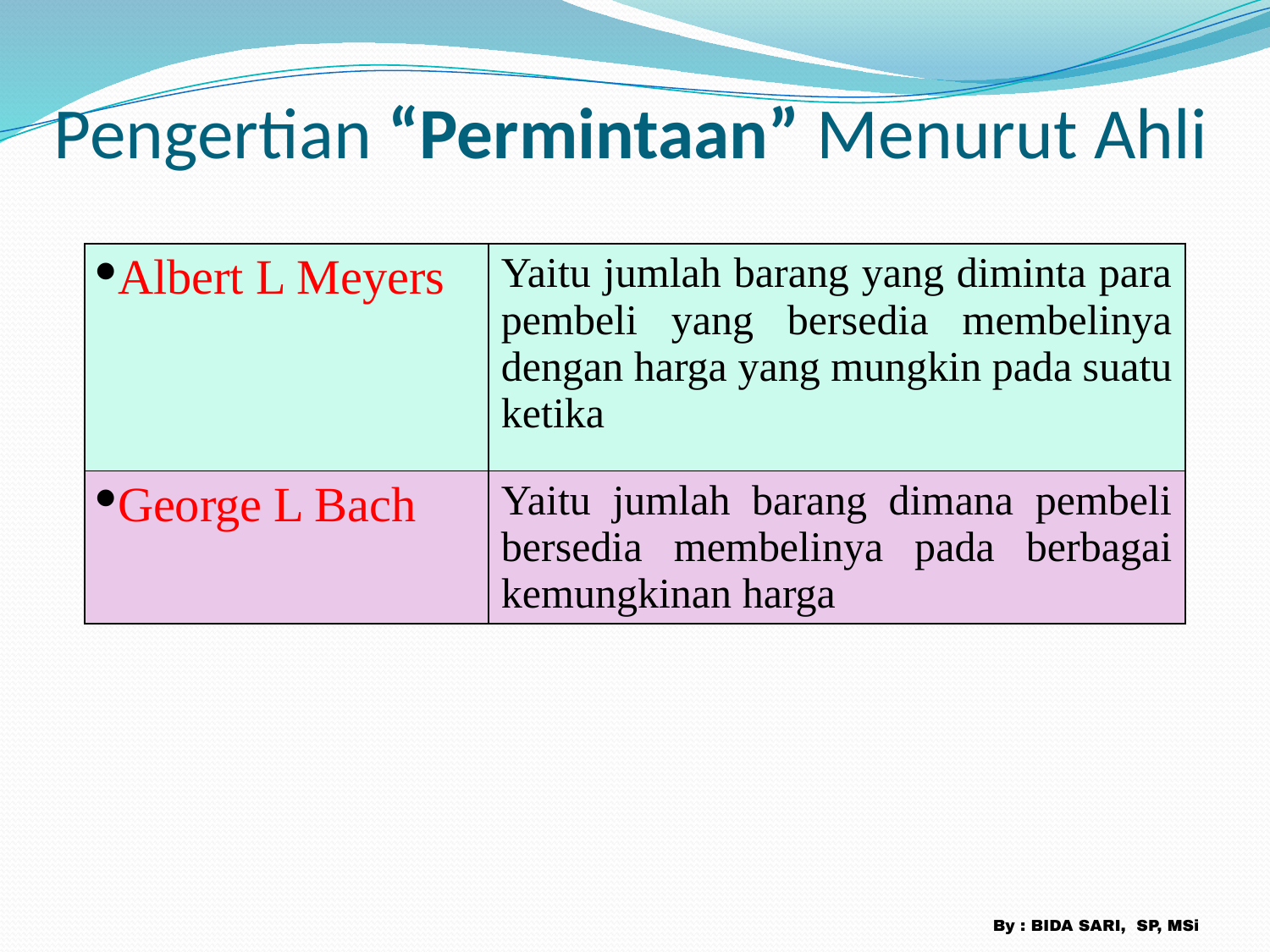

Pengertian “Permintaan” Menurut Ahli
| Albert L Meyers | Yaitu jumlah barang yang diminta para pembeli yang bersedia membelinya dengan harga yang mungkin pada suatu ketika |
| --- | --- |
| George L Bach | Yaitu jumlah barang dimana pembeli bersedia membelinya pada berbagai kemungkinan harga |
By : BIDA SARI,  SP, MSi